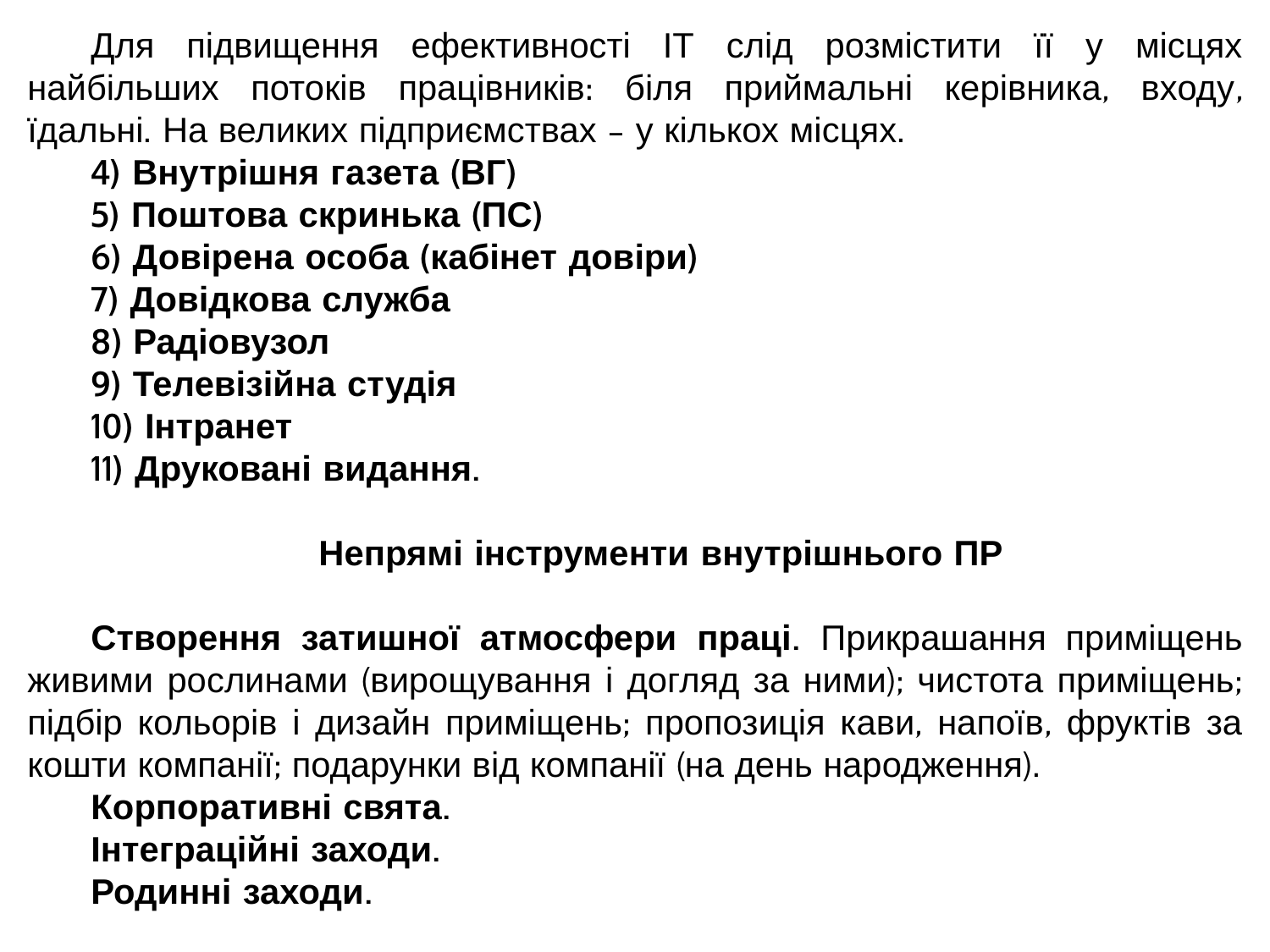

Для підвищення ефективності ІТ слід розмістити її у місцях найбільших потоків працівників: біля приймальні керівника, входу, їдальні. На великих підприємствах – у кількох місцях.
4) Внутрішня газета (ВГ)
5) Поштова скринька (ПС)
6) Довірена особа (кабінет довіри)
7) Довідкова служба
8) Радіовузол
9) Телевізійна студія
10) Інтранет
11) Друковані видання.

Непрямі інструменти внутрішнього ПР

Створення затишної атмосфери праці. Прикрашання приміщень живими рослинами (вирощування і догляд за ними); чистота приміщень; підбір кольорів і дизайн приміщень; пропозиція кави, напоїв, фруктів за кошти компанії; подарунки від компанії (на день народження).
Корпоративні свята.
Інтеграційні заходи.
Родинні заходи.